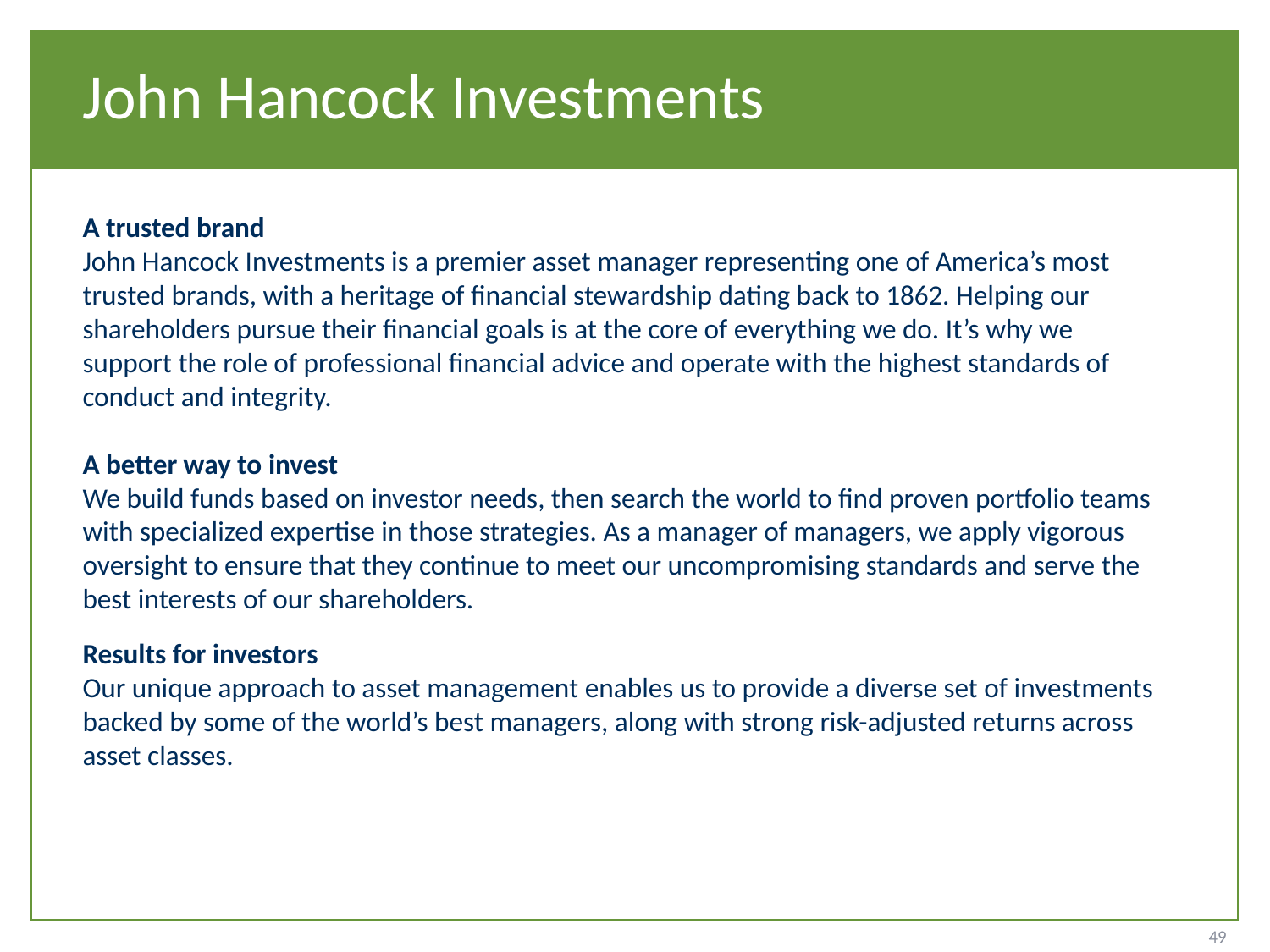

# John Hancock Investments
A trusted brand
John Hancock Investments is a premier asset manager representing one of America’s most trusted brands, with a heritage of financial stewardship dating back to 1862. Helping our shareholders pursue their financial goals is at the core of everything we do. It’s why we support the role of professional financial advice and operate with the highest standards of conduct and integrity.

A better way to invest
We build funds based on investor needs, then search the world to find proven portfolio teams with specialized expertise in those strategies. As a manager of managers, we apply vigorous oversight to ensure that they continue to meet our uncompromising standards and serve the best interests of our shareholders.
Results for investors
Our unique approach to asset management enables us to provide a diverse set of investments backed by some of the world’s best managers, along with strong risk-adjusted returns across asset classes.
49